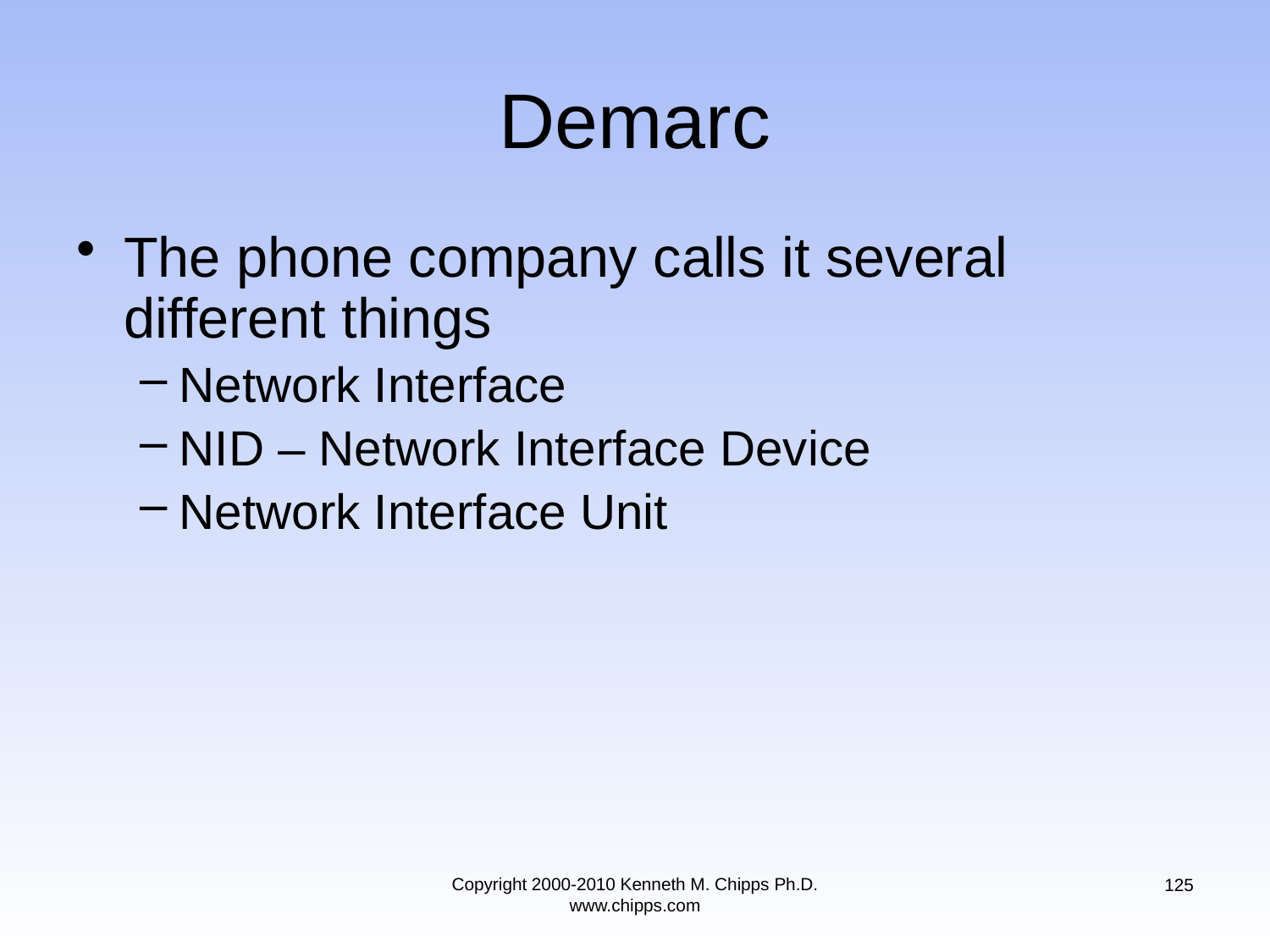

# Demarc
The phone company calls it several different things
Network Interface
NID – Network Interface Device
Network Interface Unit
Copyright 2000-2010 Kenneth M. Chipps Ph.D. www.chipps.com
125